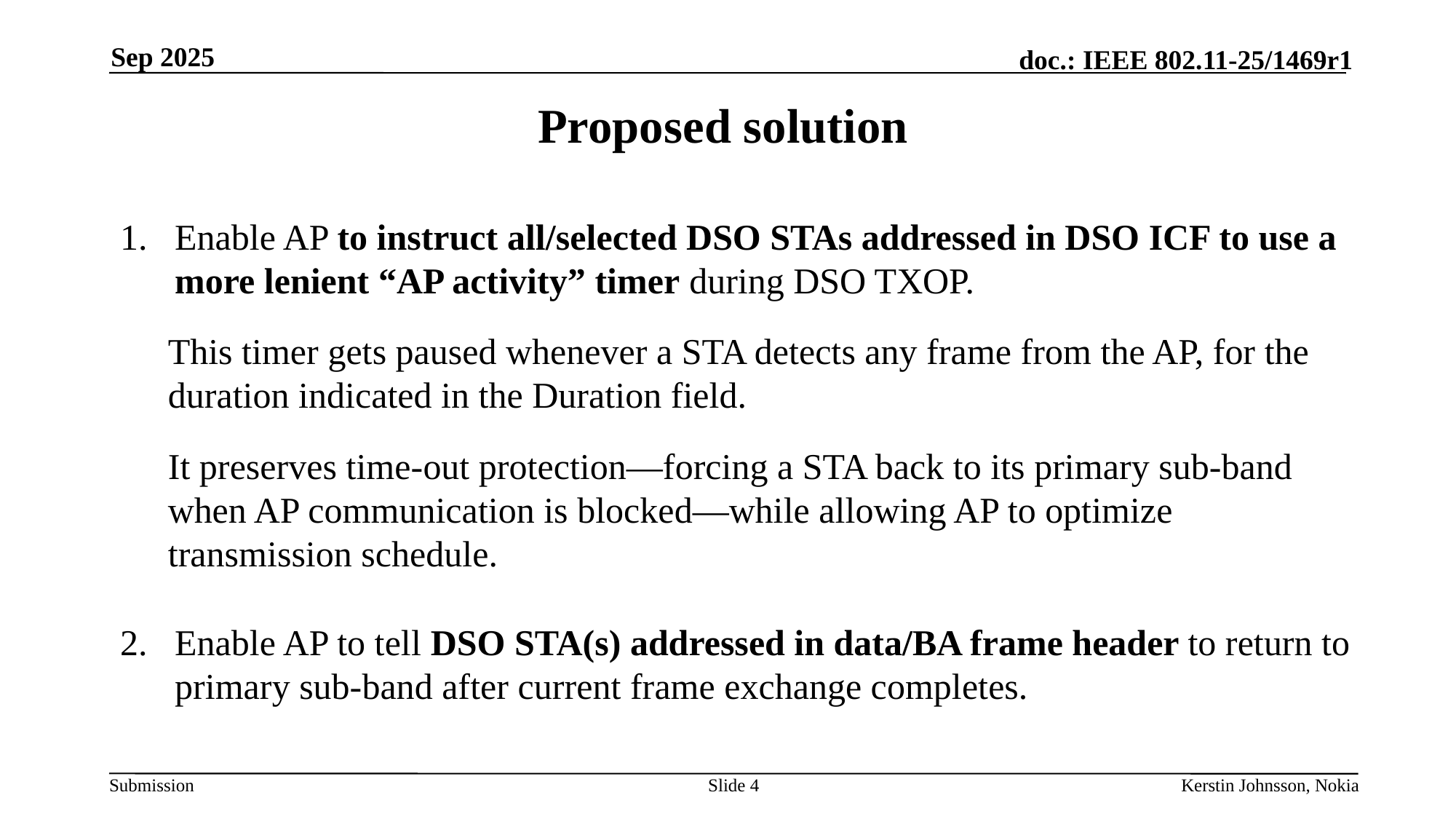

Sep 2025
# Proposed solution
Enable AP to instruct all/selected DSO STAs addressed in DSO ICF to use a more lenient “AP activity” timer during DSO TXOP.
This timer gets paused whenever a STA detects any frame from the AP, for the duration indicated in the Duration field.
It preserves time-out protection—forcing a STA back to its primary sub-band when AP communication is blocked—while allowing AP to optimize transmission schedule.
Enable AP to tell DSO STA(s) addressed in data/BA frame header to return to primary sub-band after current frame exchange completes.

Slide 4
Kerstin Johnsson, Nokia